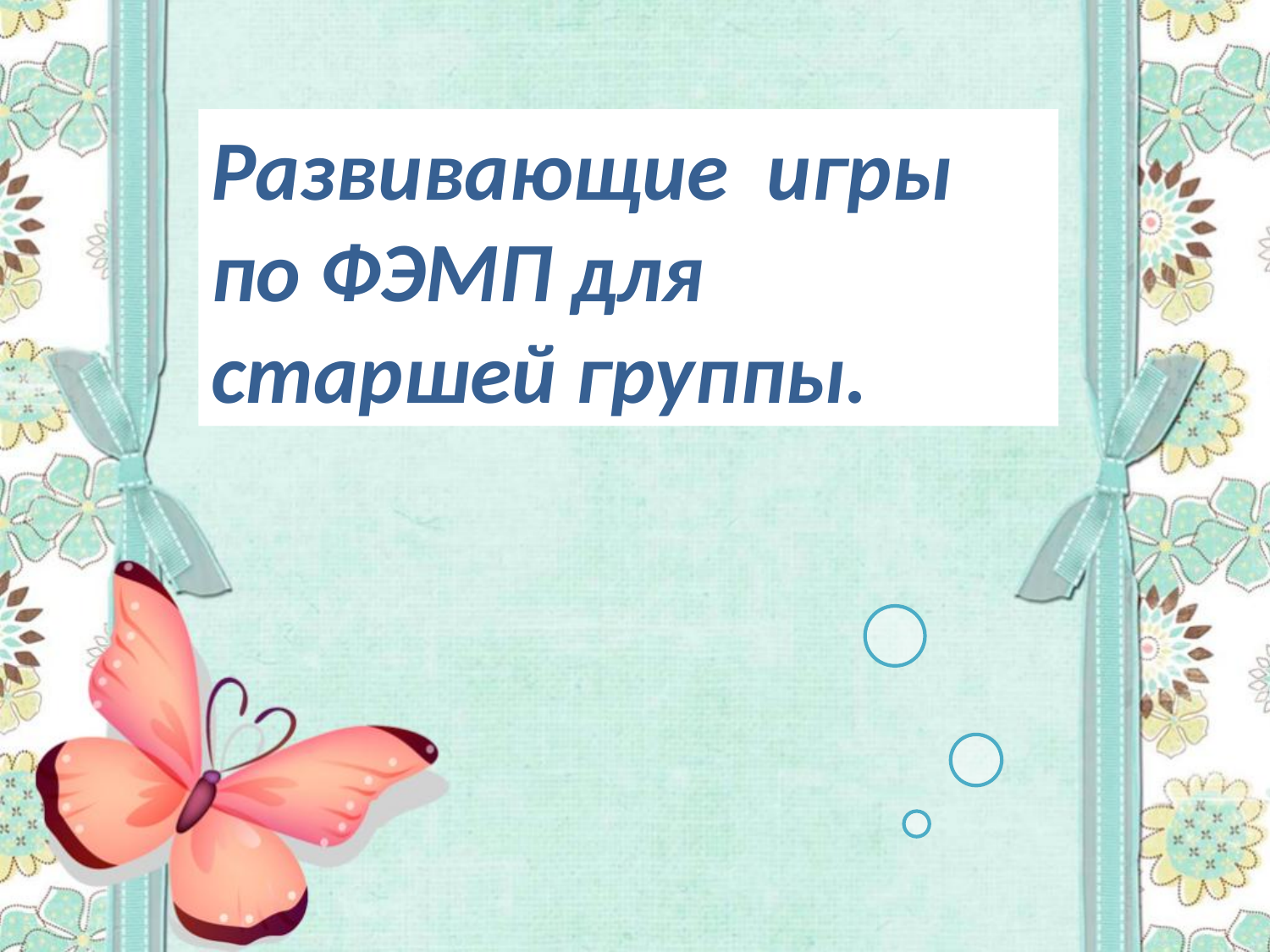

Развивающие  игры по ФЭМП для старшей группы.